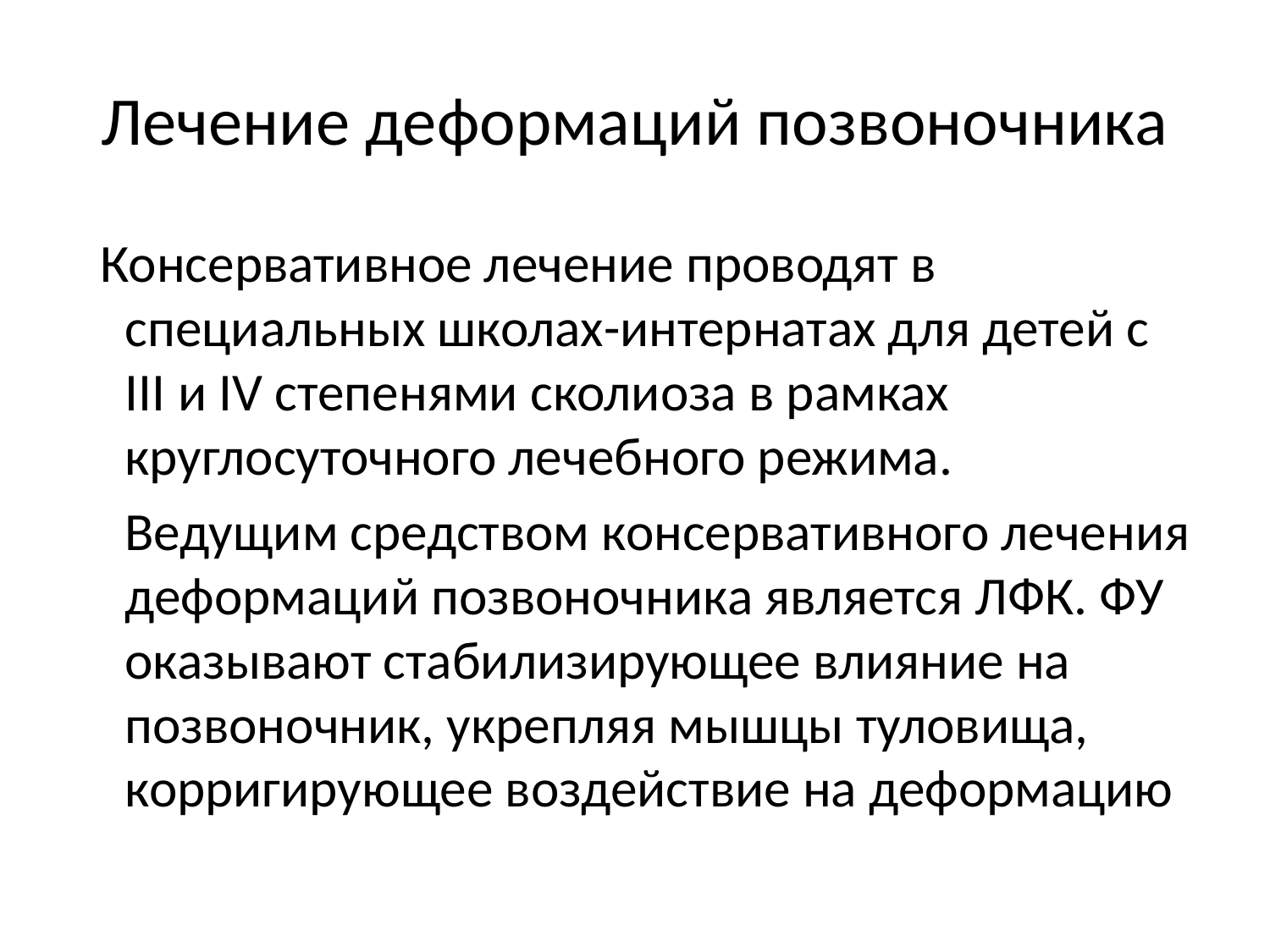

# Лечение деформаций позвоночника
  Консервативное лечение проводят в специальных школах-интернатах для детей с III и IV степенями сколиоза в рамках круглосуточного лечебного режима.
    Ведущим средством консервативного лечения деформаций позвоночника является ЛФК. ФУ оказывают стабилизирующее влияние на позвоночник, укрепляя мышцы туловища, корригирующее воздействие на деформацию